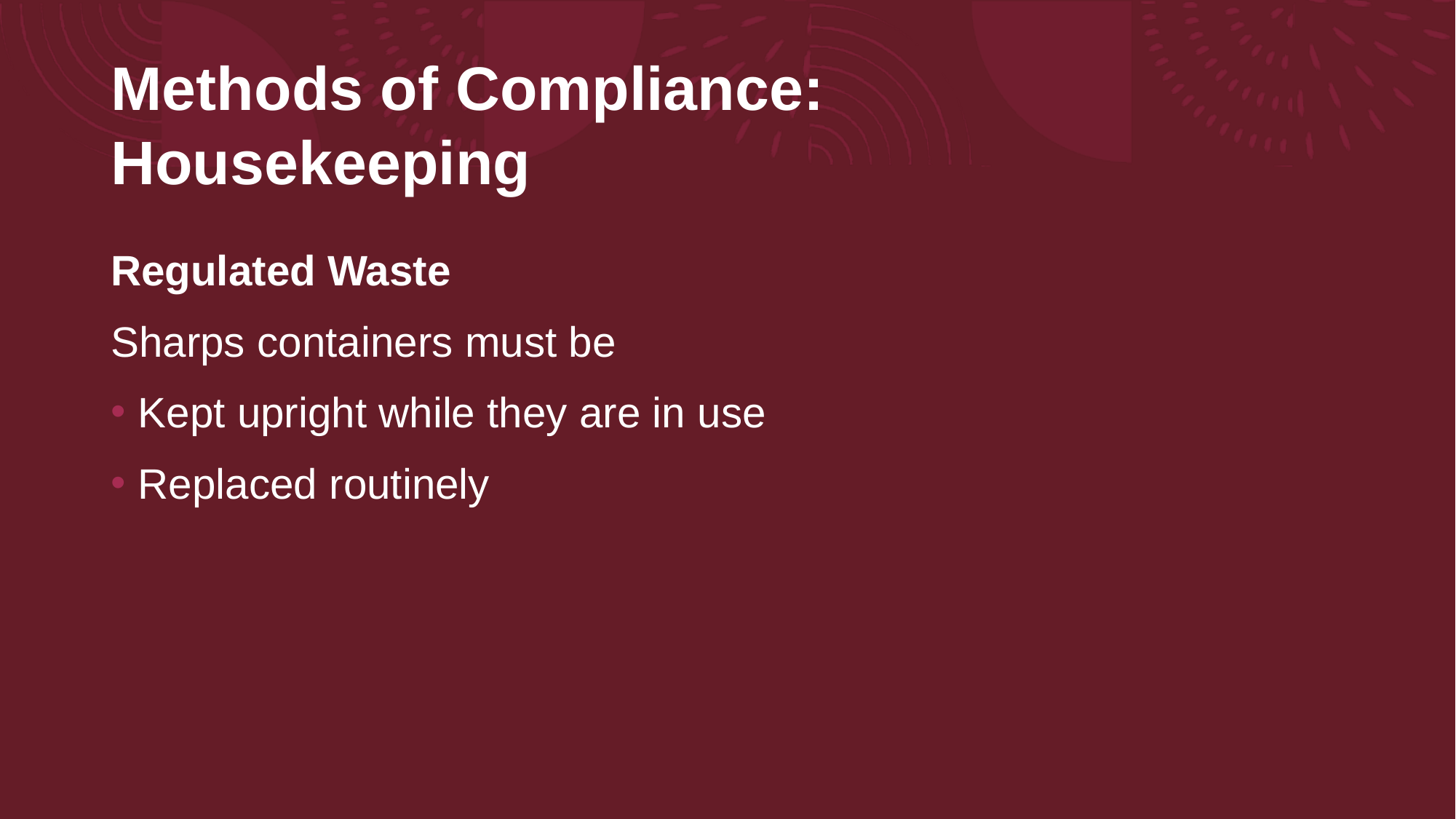

# Methods of Compliance: Housekeeping
Regulated Waste
Sharps containers must be
Kept upright while they are in use
Replaced routinely